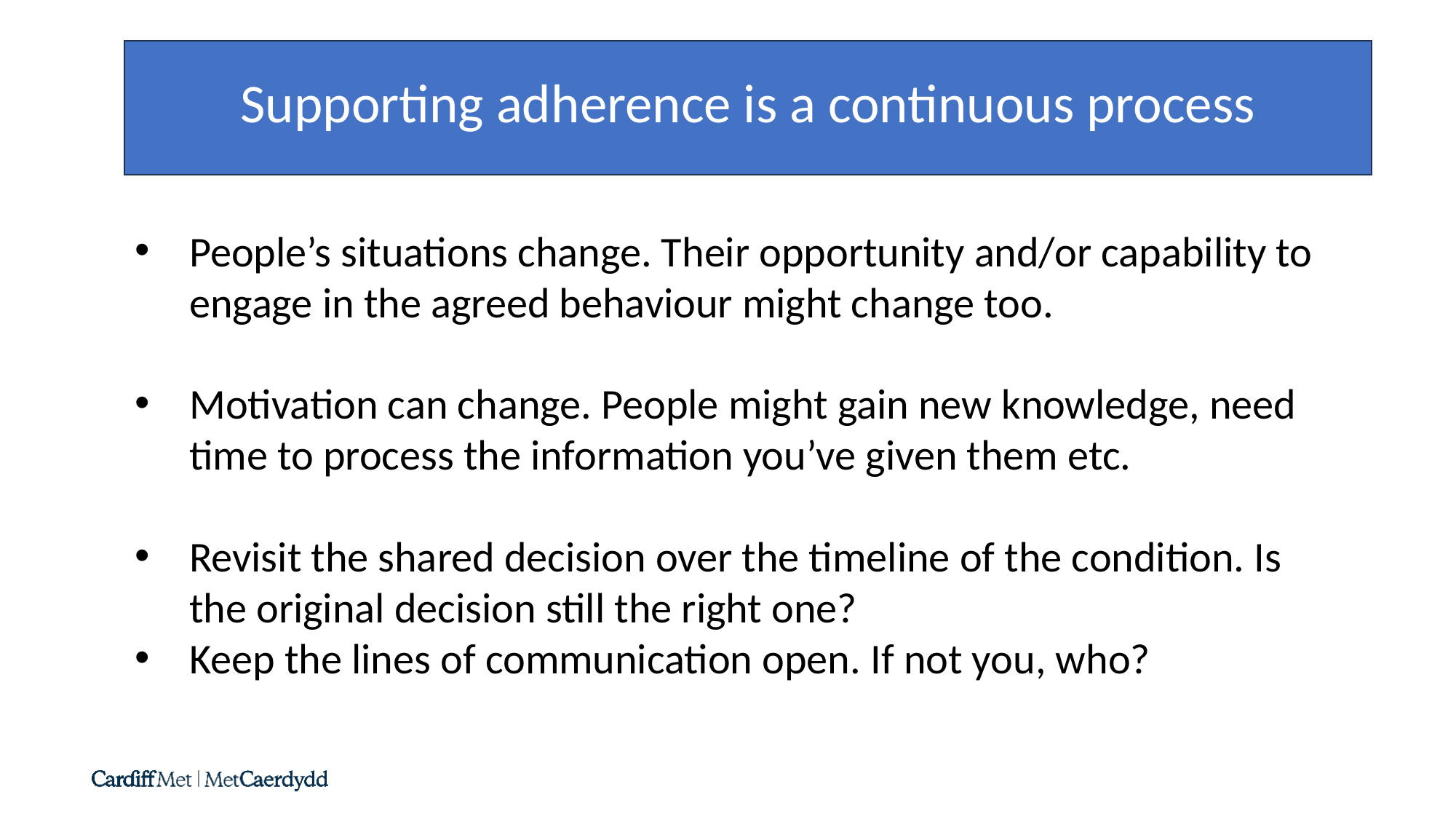

Supporting adherence is a continuous process
People’s situations change. Their opportunity and/or capability to engage in the agreed behaviour might change too.

Motivation can change. People might gain new knowledge, need time to process the information you’ve given them etc.

Revisit the shared decision over the timeline of the condition. Is the original decision still the right one?
Keep the lines of communication open. If not you, who?